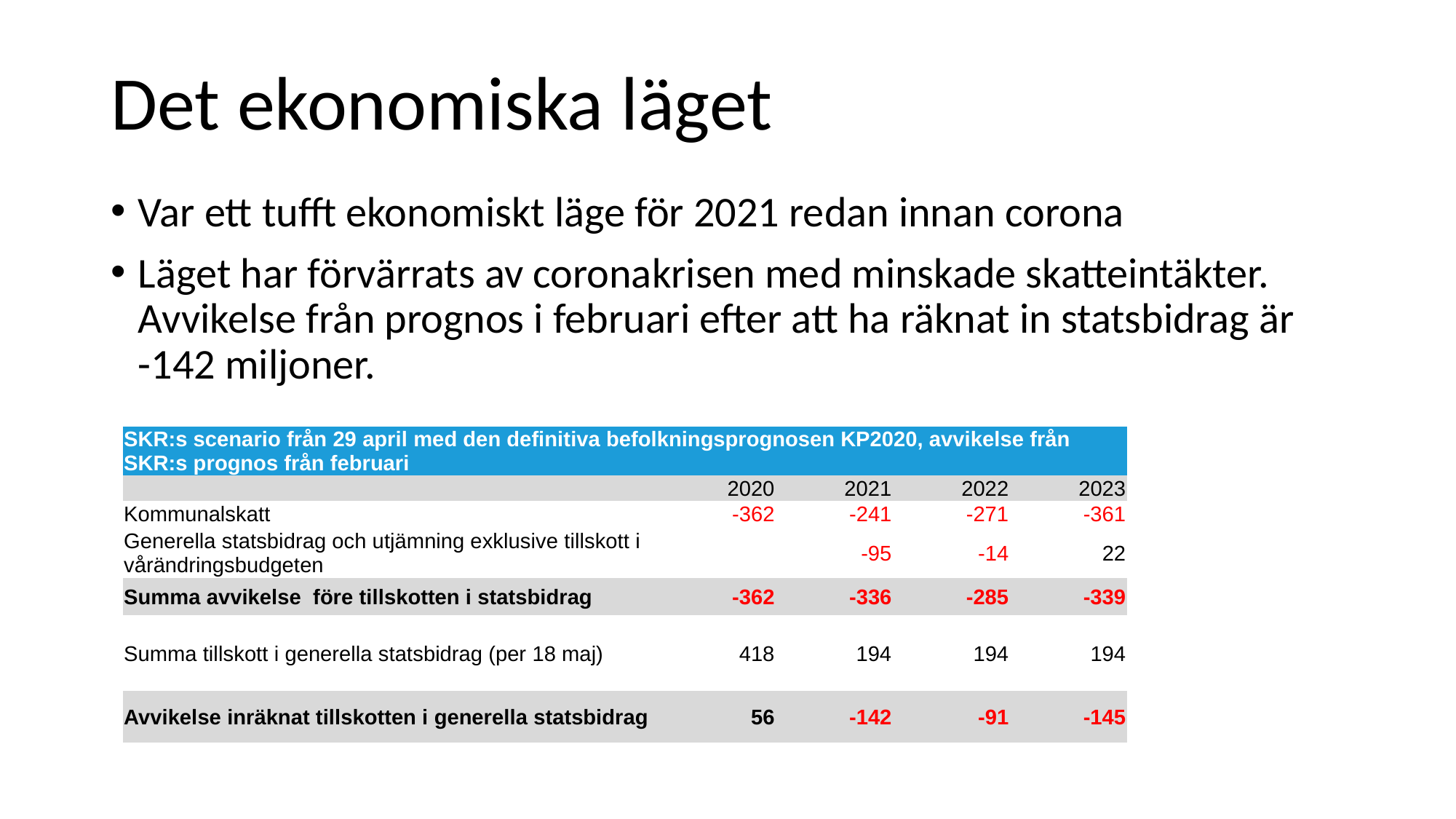

# Det ekonomiska läget
Var ett tufft ekonomiskt läge för 2021 redan innan corona
Läget har förvärrats av coronakrisen med minskade skatteintäkter. Avvikelse från prognos i februari efter att ha räknat in statsbidrag är
-142 miljoner.

| SKR:s scenario från 29 april med den definitiva befolkningsprognosen KP2020, avvikelse från SKR:s prognos från februari |  |  |  |  |
| --- | --- | --- | --- | --- |
|  | 2020 | 2021 | 2022 | 2023 |
| Kommunalskatt | -362 | -241 | -271 | -361 |
| Generella statsbidrag och utjämning exklusive tillskott i vårändringsbudgeten |  | -95 | -14 | 22 |
| Summa avvikelse före tillskotten i statsbidrag | -362 | -336 | -285 | -339 |
|  |  |  |  |  |
| Summa tillskott i generella statsbidrag (per 18 maj) | 418 | 194 | 194 | 194 |
|  |  |  |  |  |
| Avvikelse inräknat tillskotten i generella statsbidrag | 56 | -142 | -91 | -145 |